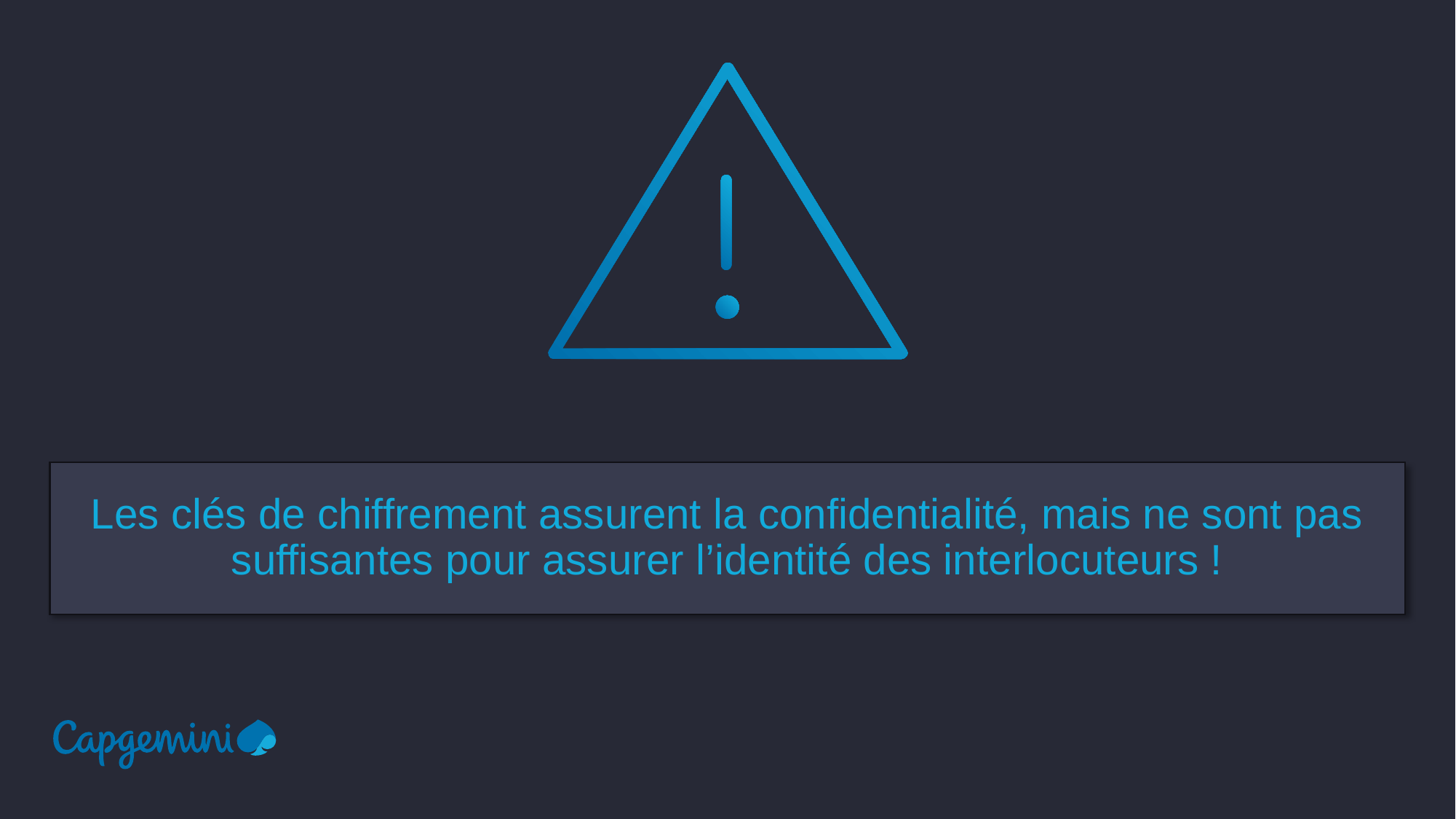

Les clés de chiffrement assurent la confidentialité, mais ne sont pas suffisantes pour assurer l’identité des interlocuteurs !